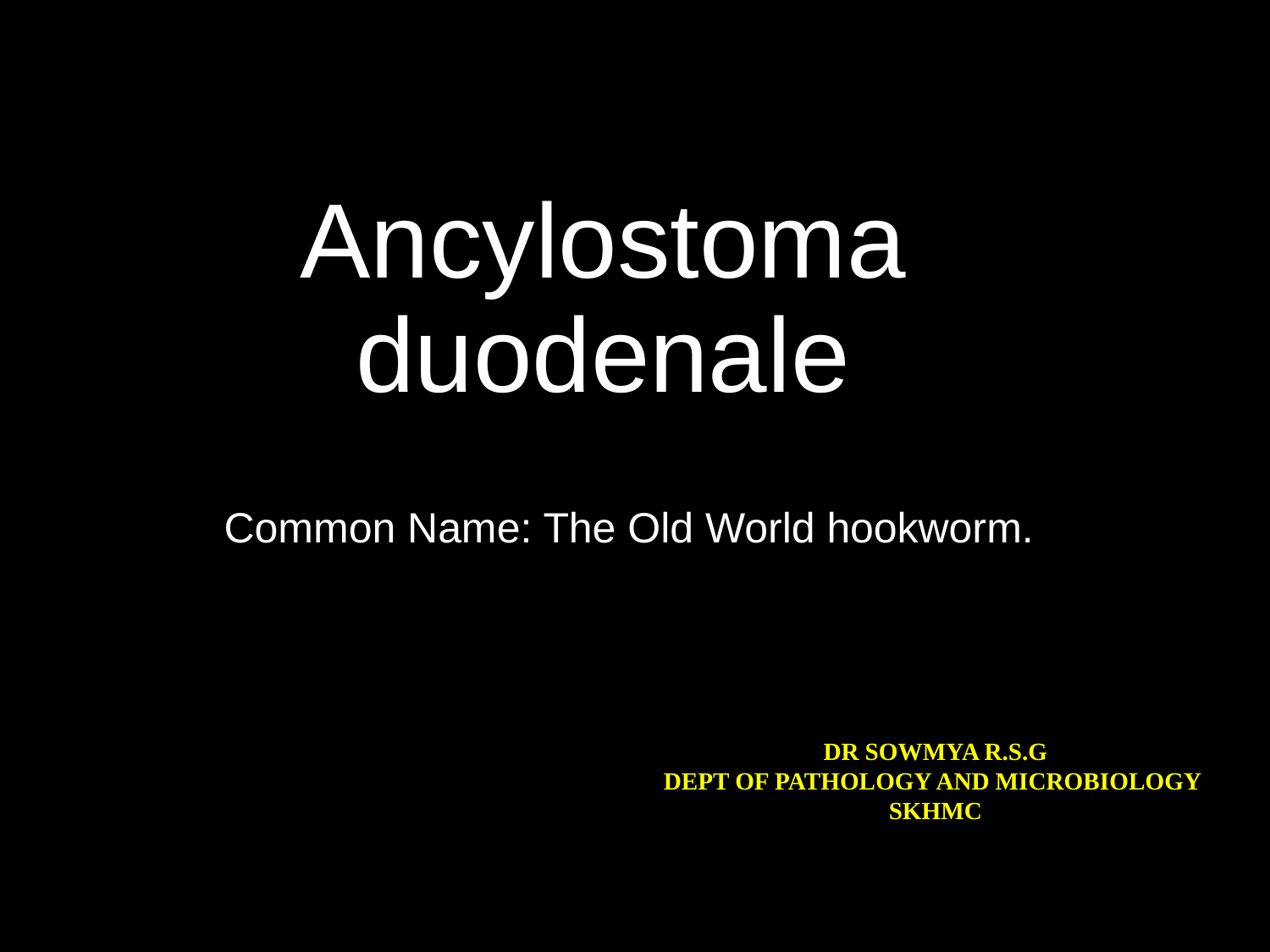

# Ancylostoma duodenale
Common Name: The Old World hookworm.
DR SOWMYA R.S.G
DEPT OF PATHOLOGY AND MICROBIOLOGY
SKHMC